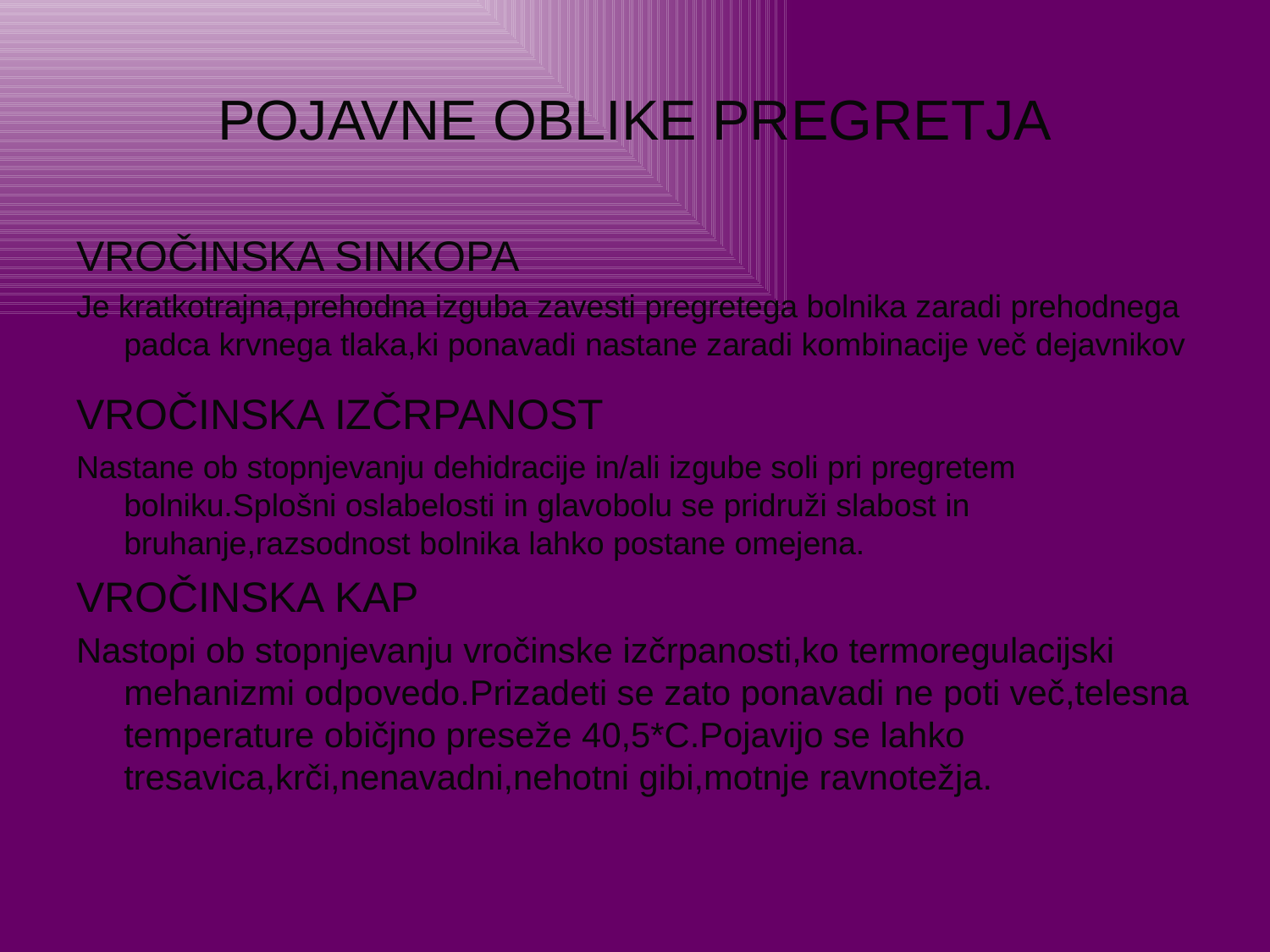

# POJAVNE OBLIKE PREGRETJA
VROČINSKA SINKOPA
Je kratkotrajna,prehodna izguba zavesti pregretega bolnika zaradi prehodnega padca krvnega tlaka,ki ponavadi nastane zaradi kombinacije več dejavnikov
VROČINSKA IZČRPANOST
Nastane ob stopnjevanju dehidracije in/ali izgube soli pri pregretem bolniku.Splošni oslabelosti in glavobolu se pridruži slabost in bruhanje,razsodnost bolnika lahko postane omejena.
VROČINSKA KAP
Nastopi ob stopnjevanju vročinske izčrpanosti,ko termoregulacijski mehanizmi odpovedo.Prizadeti se zato ponavadi ne poti več,telesna temperature običjno preseže 40,5*C.Pojavijo se lahko tresavica,krči,nenavadni,nehotni gibi,motnje ravnotežja.